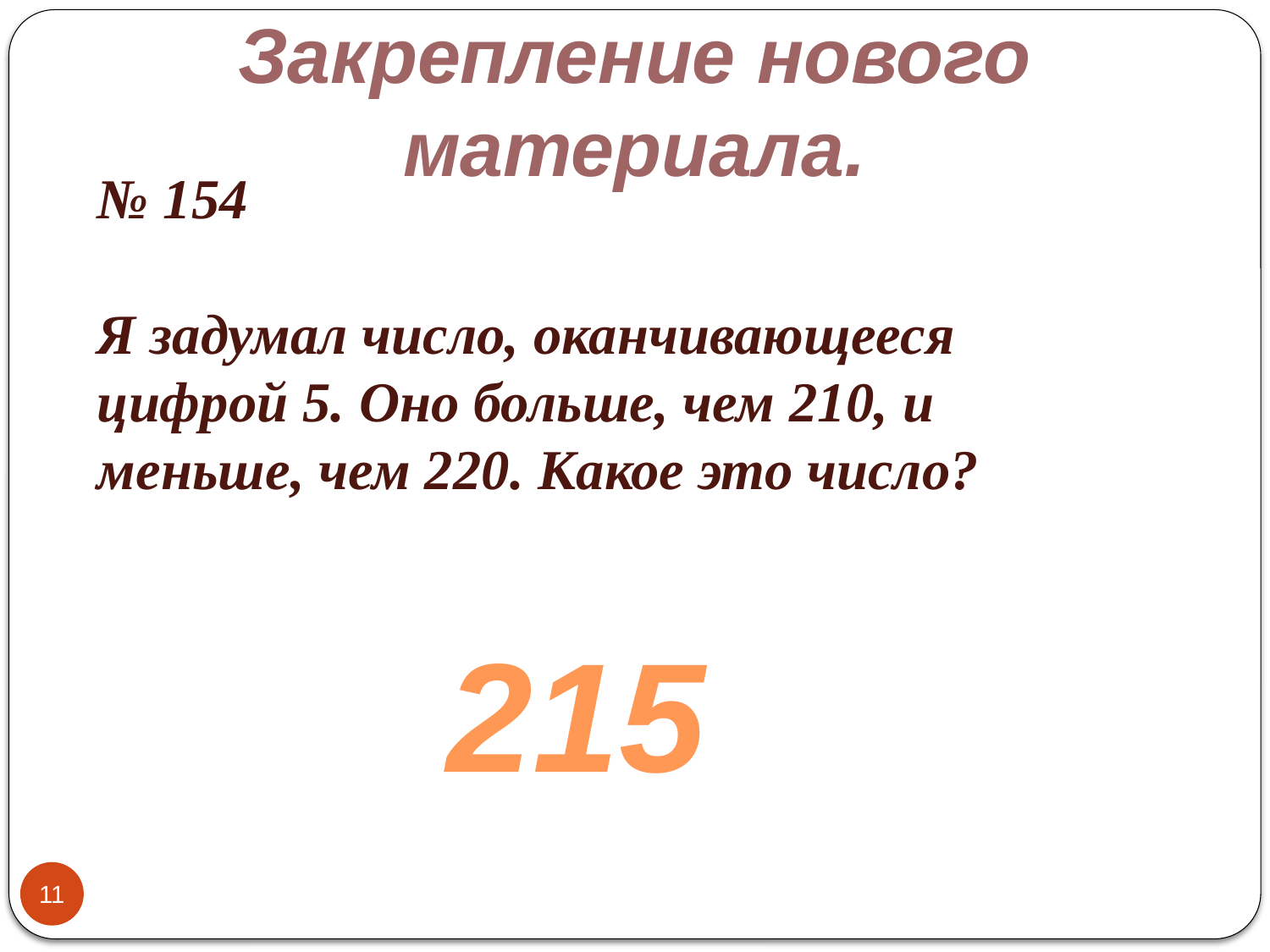

Закрепление нового материала.
№ 154

Я задумал число, оканчивающееся цифрой 5. Оно больше, чем 210, и меньше, чем 220. Какое это число?
215

11